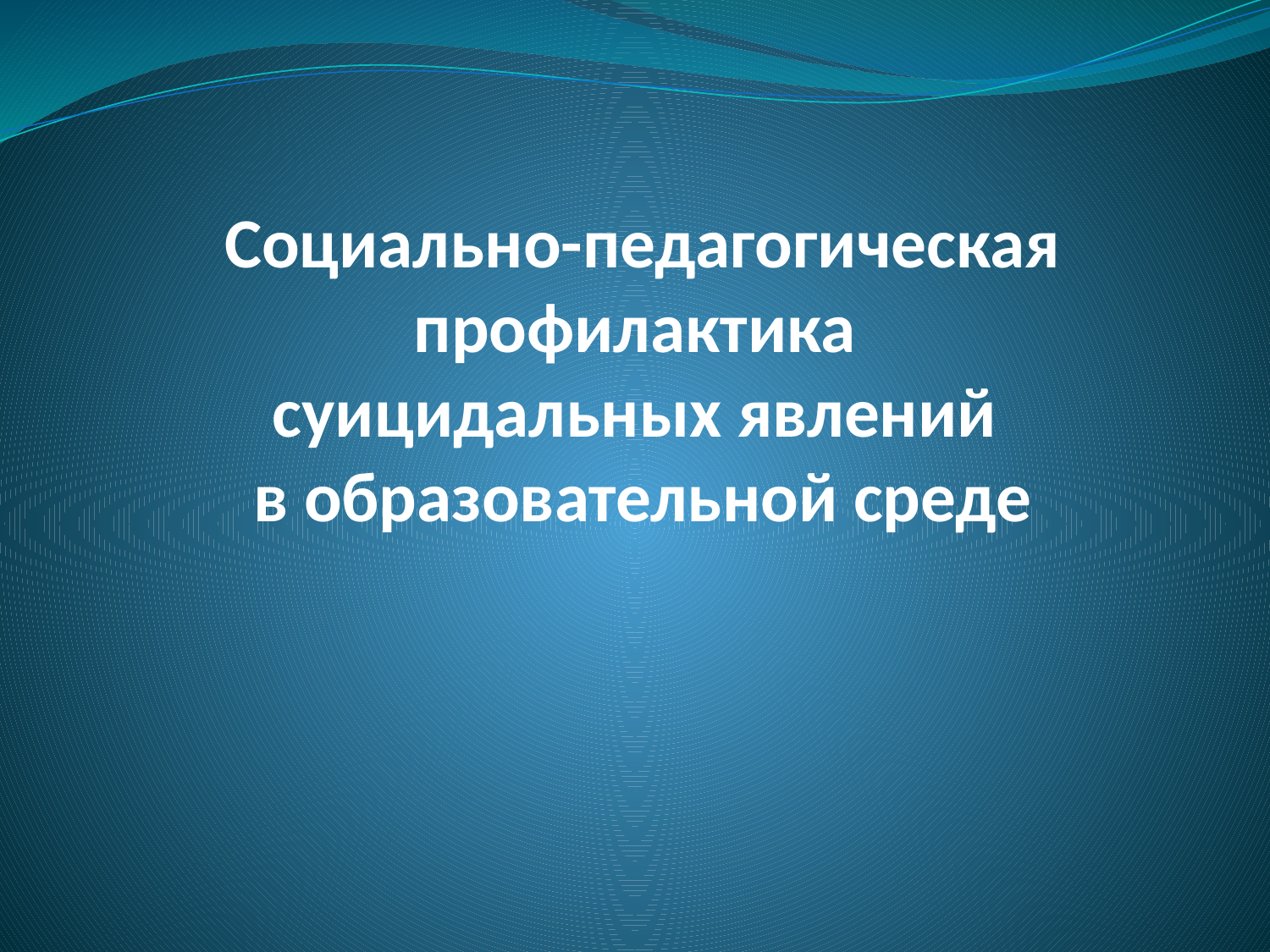

# Социально-педагогическая профилактика суицидальных явлений в образовательной среде